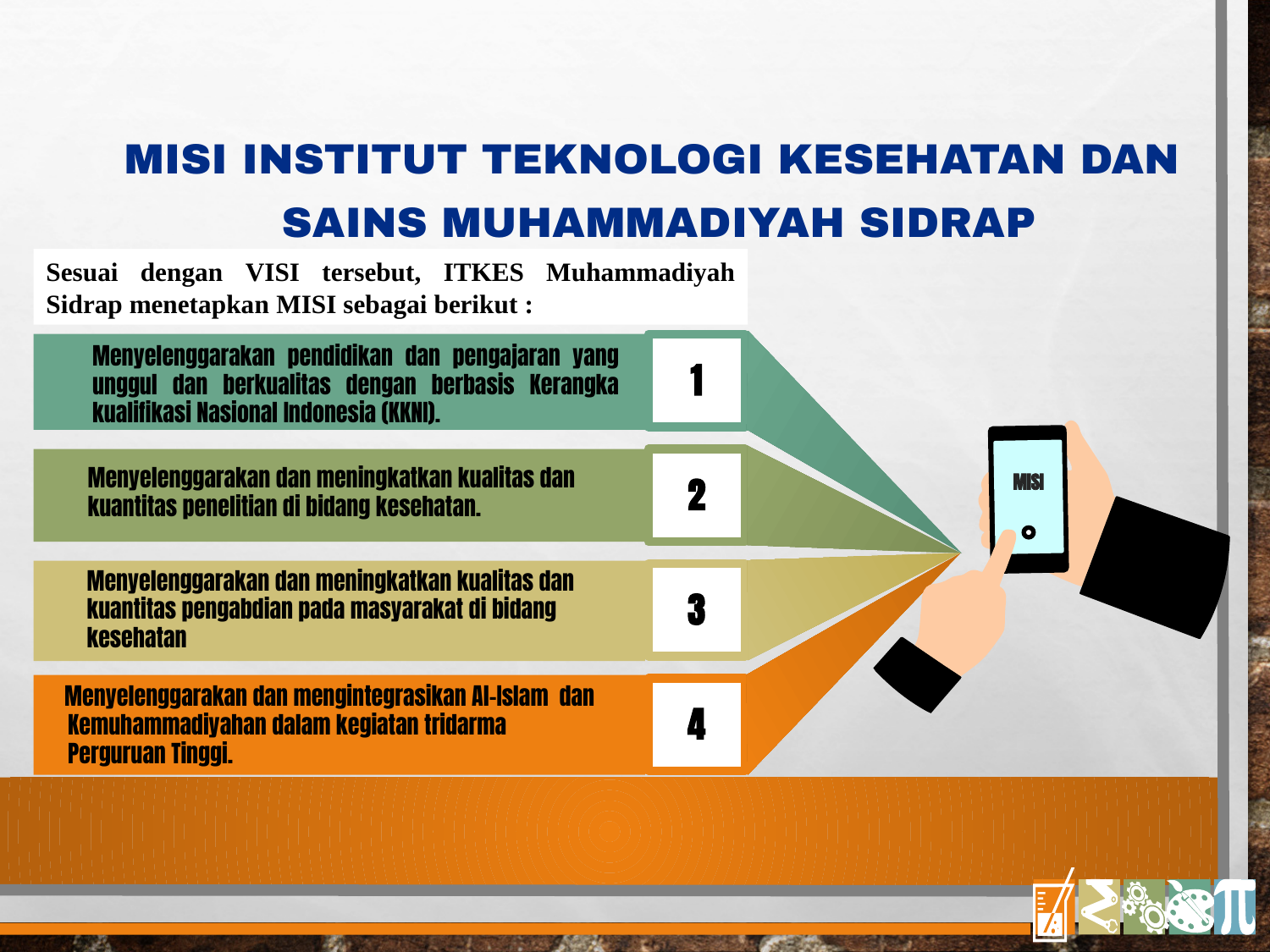

MISI INSTITUT TEKNOLOGI KESEHATAN DAN
 SAINS MUHAMMADIYAH SIDRAP
Sesuai dengan VISI tersebut, ITKES Muhammadiyah Sidrap menetapkan MISI sebagai berikut :

1

2

3
4

Menyelenggarakan pendidikan dan pengajaran yang unggul dan berkualitas dengan berbasis Kerangka kualifikasi Nasional Indonesia (KKNI).

MISI

Menyelenggarakan dan meningkatkan kualitas dan kuantitas penelitian di bidang kesehatan.
Menyelenggarakan dan meningkatkan kualitas dan kuantitas pengabdian pada masyarakat di bidang kesehatan

      Menyelenggarakan dan mengintegrasikan Al-Islam  dan Kemuhammadiyahan dalam kegiatan tridarma Perguruan Tinggi.